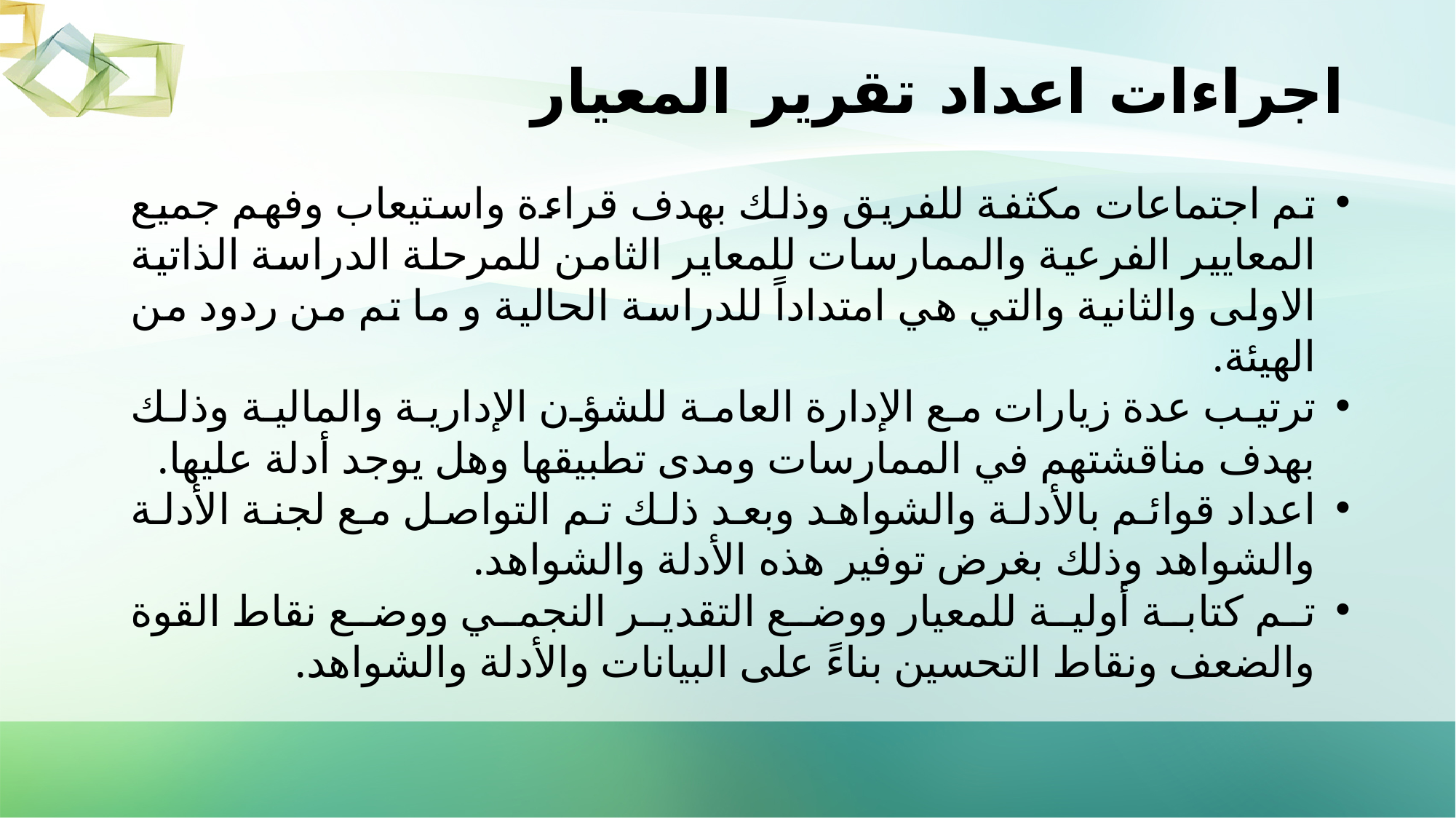

# اجراءات اعداد تقرير المعيار
تم اجتماعات مكثفة للفريق وذلك بهدف قراءة واستيعاب وفهم جميع المعايير الفرعية والممارسات للمعاير الثامن للمرحلة الدراسة الذاتية الاولى والثانية والتي هي امتداداً للدراسة الحالية و ما تم من ردود من الهيئة.
ترتيب عدة زيارات مع الإدارة العامة للشؤن الإدارية والمالية وذلك بهدف مناقشتهم في الممارسات ومدى تطبيقها وهل يوجد أدلة عليها.
اعداد قوائم بالأدلة والشواهد وبعد ذلك تم التواصل مع لجنة الأدلة والشواهد وذلك بغرض توفير هذه الأدلة والشواهد.
تم كتابة أولية للمعيار ووضع التقدير النجمي ووضع نقاط القوة والضعف ونقاط التحسين بناءً على البيانات والأدلة والشواهد.